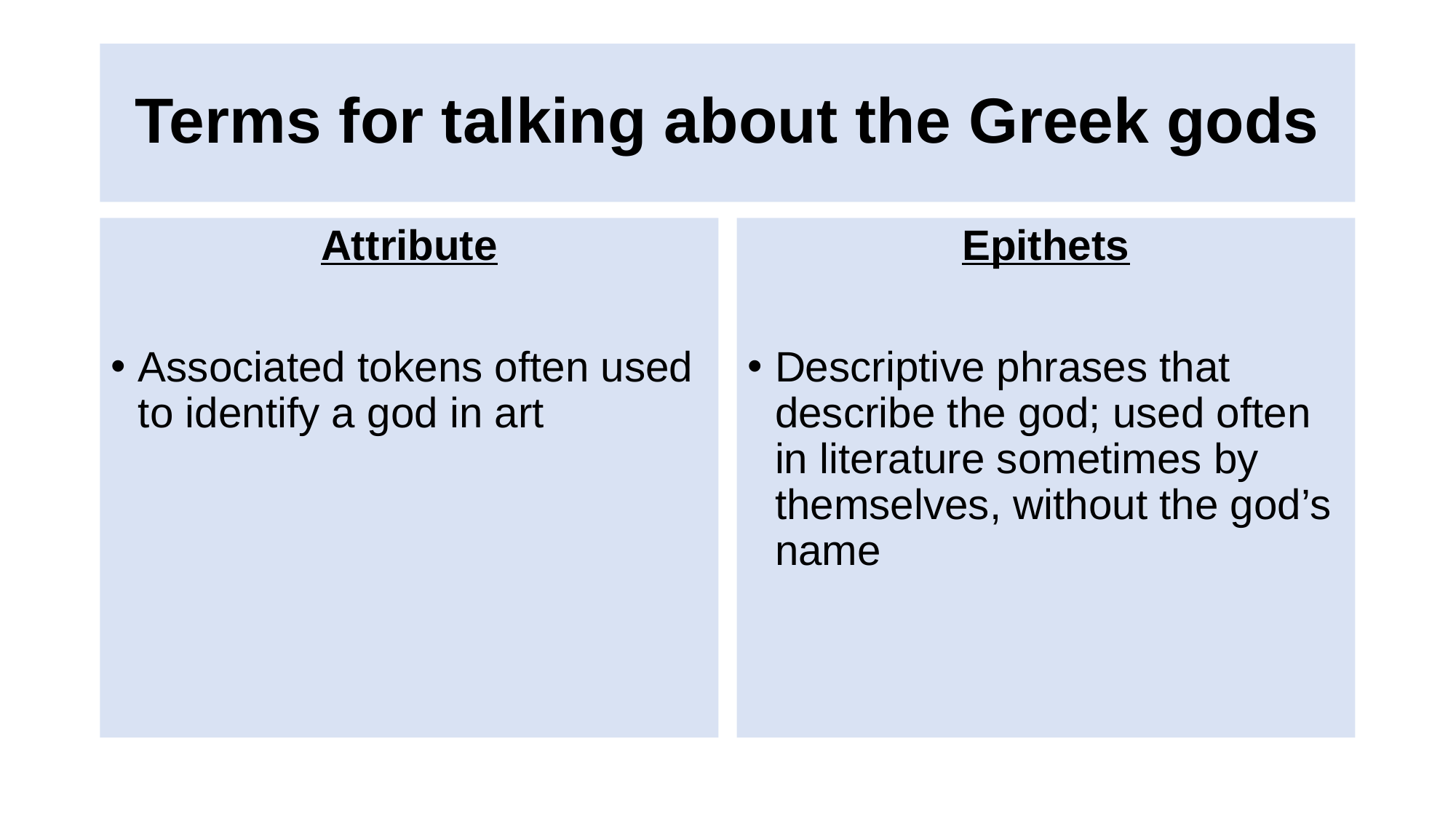

# Terms for talking about the Greek gods
Attribute

Associated tokens often used to identify a god in art
Epithets

Descriptive phrases that describe the god; used often in literature sometimes by themselves, without the god’s name